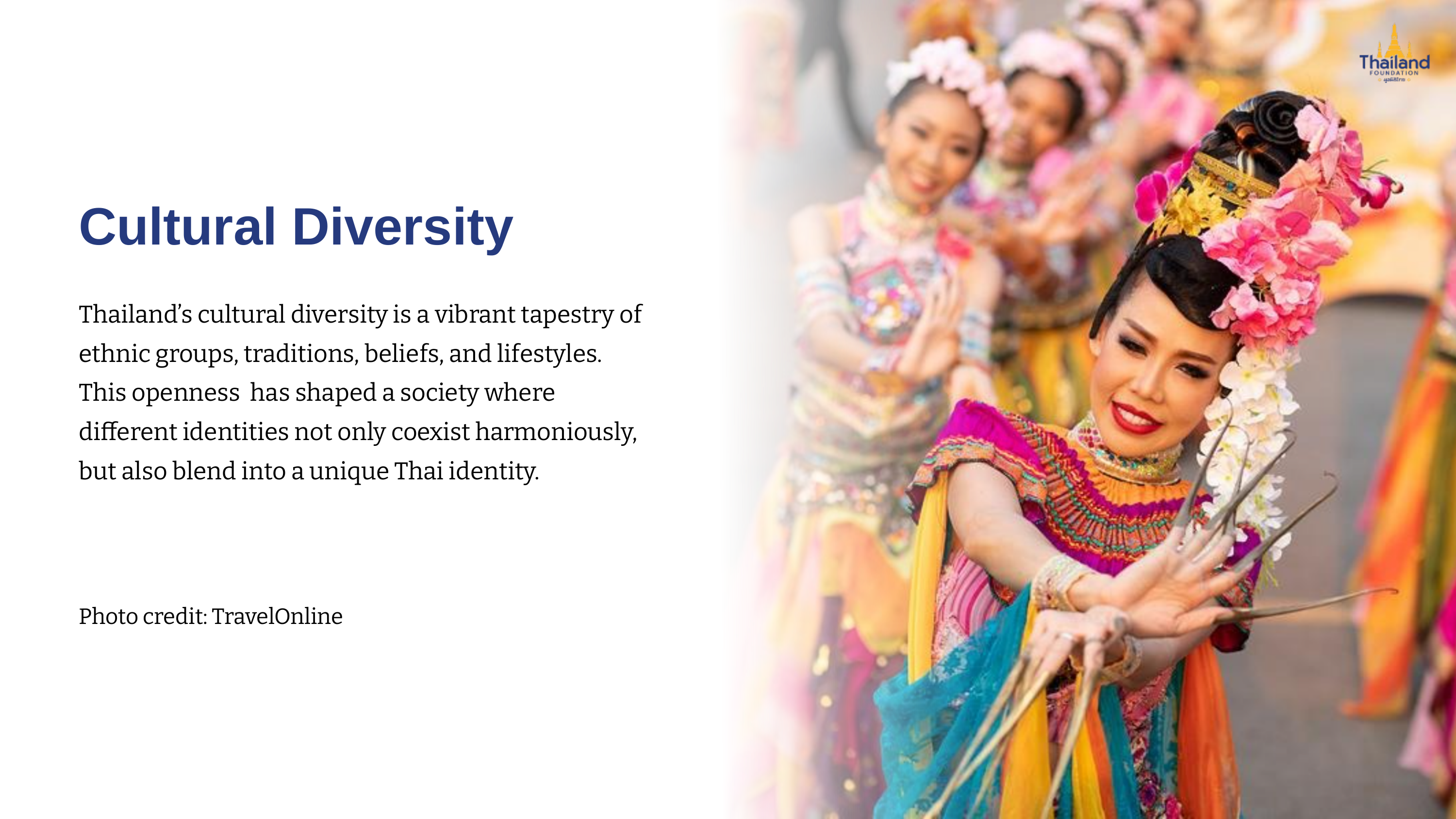

Cultural Diversity
Thailand’s cultural diversity is a vibrant tapestry of ethnic groups, traditions, beliefs, and lifestyles. This openness  has shaped a society where different identities not only coexist harmoniously, but also blend into a unique Thai identity.
Photo credit: TravelOnline